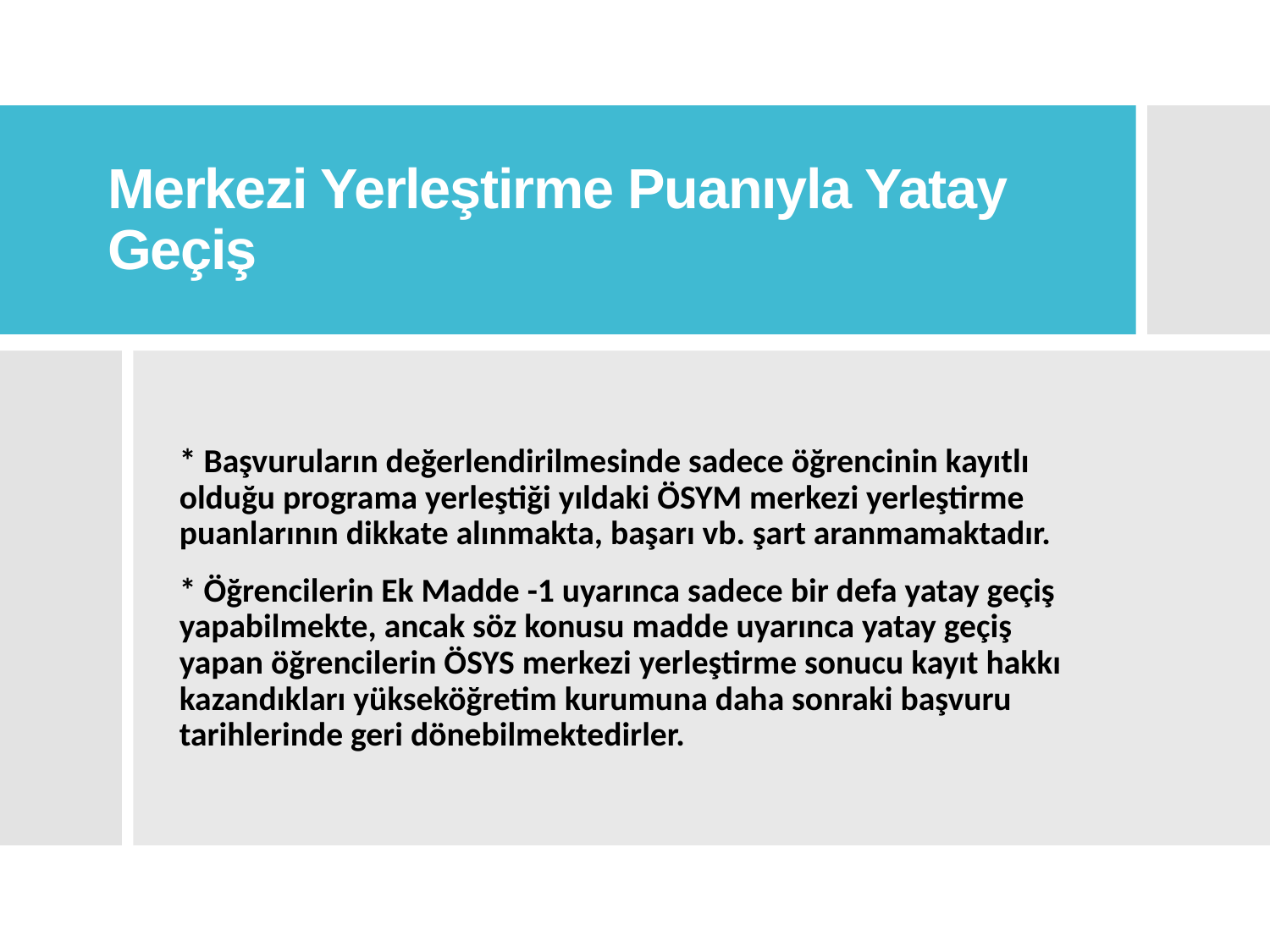

# Merkezi Yerleştirme Puanıyla Yatay Geçiş

* Başvuruların değerlendirilmesinde sadece öğrencinin kayıtlı olduğu programa yerleştiği yıldaki ÖSYM merkezi yerleştirme puanlarının dikkate alınmakta, başarı vb. şart aranmamaktadır.
* Öğrencilerin Ek Madde -1 uyarınca sadece bir defa yatay geçiş yapabilmekte, ancak söz konusu madde uyarınca yatay geçiş yapan öğrencilerin ÖSYS merkezi yerleştirme sonucu kayıt hakkı kazandıkları yükseköğretim kurumuna daha sonraki başvuru tarihlerinde geri dönebilmektedirler.